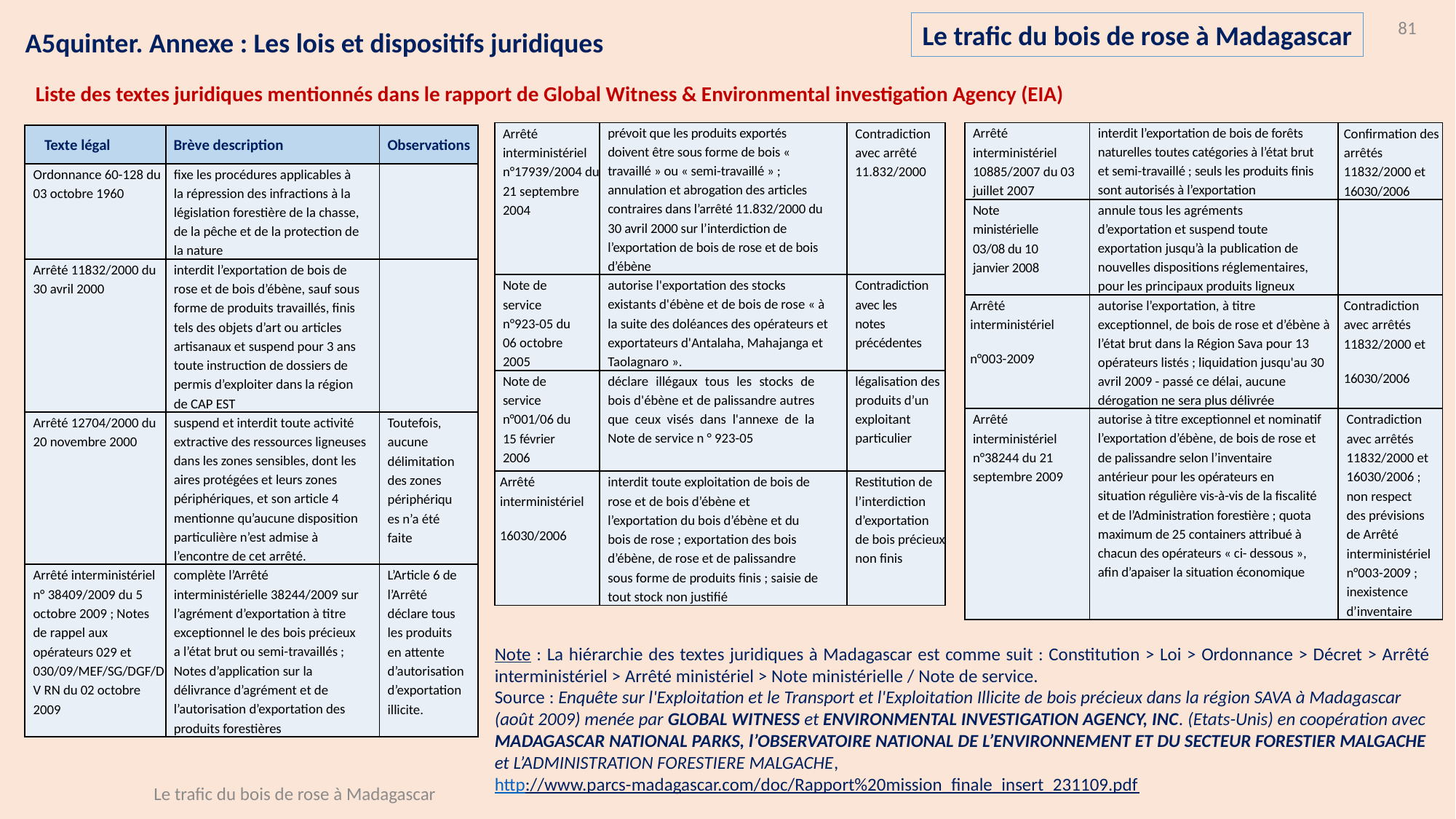

Le trafic du bois de rose à Madagascar
81
A5quinter. Annexe : Les lois et dispositifs juridiques
Liste des textes juridiques mentionnés dans le rapport de Global Witness & Environmental investigation Agency (EIA)
| Arrêté interministériel n°17939/2004 du 21 septembre 2004 | prévoit que les produits exportés doivent être sous forme de bois « travaillé » ou « semi-travaillé » ; annulation et abrogation des articles contraires dans l’arrêté 11.832/2000 du 30 avril 2000 sur l’interdiction de l’exportation de bois de rose et de bois d’ébène | Contradiction avec arrêté 11.832/2000 |
| --- | --- | --- |
| Note de service n°923-05 du 06 octobre 2005 | autorise l'exportation des stocks existants d'ébène et de bois de rose « à la suite des doléances des opérateurs et exportateurs d'Antalaha, Mahajanga et Taolagnaro ». | Contradiction avec les notes précédentes |
| Note de service n°001/06 du 15 février 2006 | déclare illégaux tous les stocks de bois d'ébène et de palissandre autres que ceux visés dans l'annexe de la Note de service n ° 923-05 | légalisation des produits d’un exploitant particulier |
| Arrêté interministériel 16030/2006 | interdit toute exploitation de bois de rose et de bois d’ébène et l’exportation du bois d’ébène et du bois de rose ; exportation des bois d’ébène, de rose et de palissandre sous forme de produits finis ; saisie de tout stock non justifié | Restitution de l’interdiction d’exportation de bois précieux non finis |
| Arrêté interministériel 10885/2007 du 03 juillet 2007 | interdit l’exportation de bois de forêts naturelles toutes catégories à l’état brut et semi-travaillé ; seuls les produits finis sont autorisés à l’exportation | Confirmation des arrêtés 11832/2000 et 16030/2006 |
| --- | --- | --- |
| Note ministérielle 03/08 du 10 janvier 2008 | annule tous les agréments d’exportation et suspend toute exportation jusqu’à la publication de nouvelles dispositions réglementaires, pour les principaux produits ligneux |  |
| Arrêté interministériel n°003-2009 | autorise l’exportation, à titre exceptionnel, de bois de rose et d’ébène à l’état brut dans la Région Sava pour 13 opérateurs listés ; liquidation jusqu'au 30 avril 2009 - passé ce délai, aucune dérogation ne sera plus délivrée | Contradiction avec arrêtés 11832/2000 et 16030/2006 |
| Arrêté interministériel n°38244 du 21 septembre 2009 | autorise à titre exceptionnel et nominatif l’exportation d’ébène, de bois de rose et de palissandre selon l’inventaire antérieur pour les opérateurs en situation régulière vis-à-vis de la fiscalité et de l’Administration forestière ; quota maximum de 25 containers attribué à chacun des opérateurs « ci- dessous », afin d’apaiser la situation économique | Contradiction avec arrêtés 11832/2000 et 16030/2006 ; non respect des prévisions de Arrêté interministériel n°003-2009 ; inexistence d’inventaire |
| Texte légal | Brève description | Observations |
| --- | --- | --- |
| Ordonnance 60-128 du 03 octobre 1960 | fixe les procédures applicables à la répression des infractions à la législation forestière de la chasse, de la pêche et de la protection de la nature |  |
| Arrêté 11832/2000 du 30 avril 2000 | interdit l’exportation de bois de rose et de bois d’ébène, sauf sous forme de produits travaillés, finis tels des objets d’art ou articles artisanaux et suspend pour 3 ans toute instruction de dossiers de permis d’exploiter dans la région de CAP EST |  |
| Arrêté 12704/2000 du 20 novembre 2000 | suspend et interdit toute activité extractive des ressources ligneuses dans les zones sensibles, dont les aires protégées et leurs zones périphériques, et son article 4 mentionne qu’aucune disposition particulière n’est admise à l’encontre de cet arrêté. | Toutefois, aucune délimitation des zones périphériques n’a été faite |
| Arrêté interministériel n° 38409/2009 du 5 octobre 2009 ; Notes de rappel aux opérateurs 029 et 030/09/MEF/SG/DGF/DV RN du 02 octobre 2009 | complète l’Arrêté interministérielle 38244/2009 sur l’agrément d’exportation à titre exceptionnel le des bois précieux a l’état brut ou semi-travaillés ; Notes d’application sur la délivrance d’agrément et de l’autorisation d’exportation des produits forestières | L’Article 6 de l’Arrêté déclare tous les produits en attente d’autorisation d’exportation illicite. |
Note : La hiérarchie des textes juridiques à Madagascar est comme suit : Constitution > Loi > Ordonnance > Décret > Arrêté interministériel > Arrêté ministériel > Note ministérielle / Note de service.
Source : Enquête sur l'Exploitation et le Transport et l'Exploitation Illicite de bois précieux dans la région SAVA à Madagascar (août 2009) menée par GLOBAL WITNESS et ENVIRONMENTAL INVESTIGATION AGENCY, INC. (Etats-Unis) en coopération avec MADAGASCAR NATIONAL PARKS, l’OBSERVATOIRE NATIONAL DE L’ENVIRONNEMENT ET DU SECTEUR FORESTIER MALGACHE et L’ADMINISTRATION FORESTIERE MALGACHE,
http://www.parcs-madagascar.com/doc/Rapport%20mission_finale_insert_231109.pdf
Le trafic du bois de rose à Madagascar